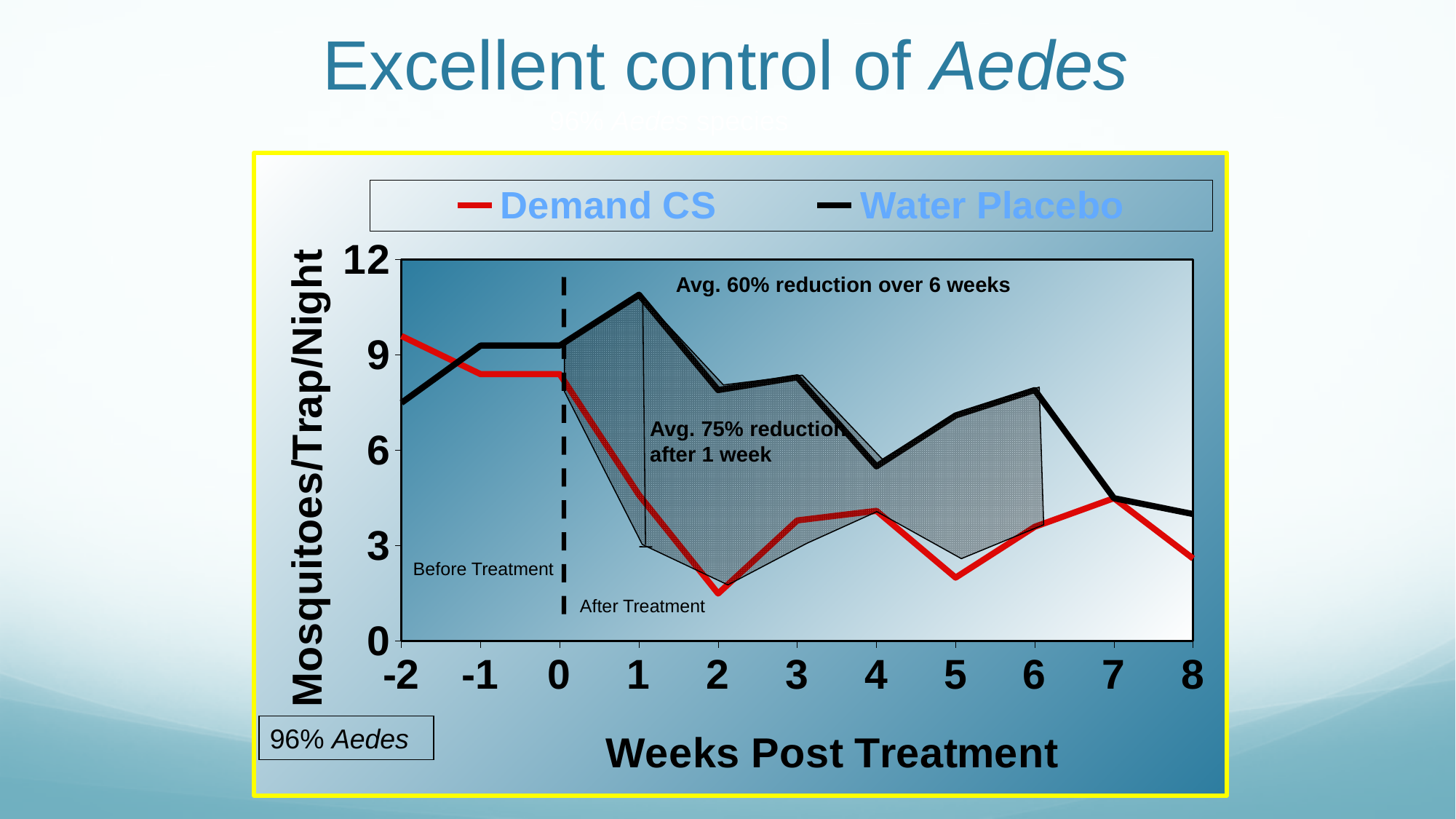

# Excellent control of Aedes
96% Aedes species

### Chart

| Category | Demand CS | Water Placebo |
|---|---|---|
| -2 | 9.6 | 7.5 |
| -1 | 8.4 | 9.3 |
| 0 | 8.4 | 9.3 |
| 1 | 4.6 | 10.9 |
| 2 | 1.5 | 7.9 |
| 3 | 3.8 | 8.3 |
| 4 | 4.1 | 5.5 |
| 5 | 2.0 | 7.1 |
| 6 | 3.6 | 7.9 |
| 7 | 4.5 | 4.5 |
| 8 | 2.6 | 4.0 |
Avg. 60% reduction over 6 weeks

Avg. 75% reduction after 1 week

Before Treatment
After Treatment
96% Aedes